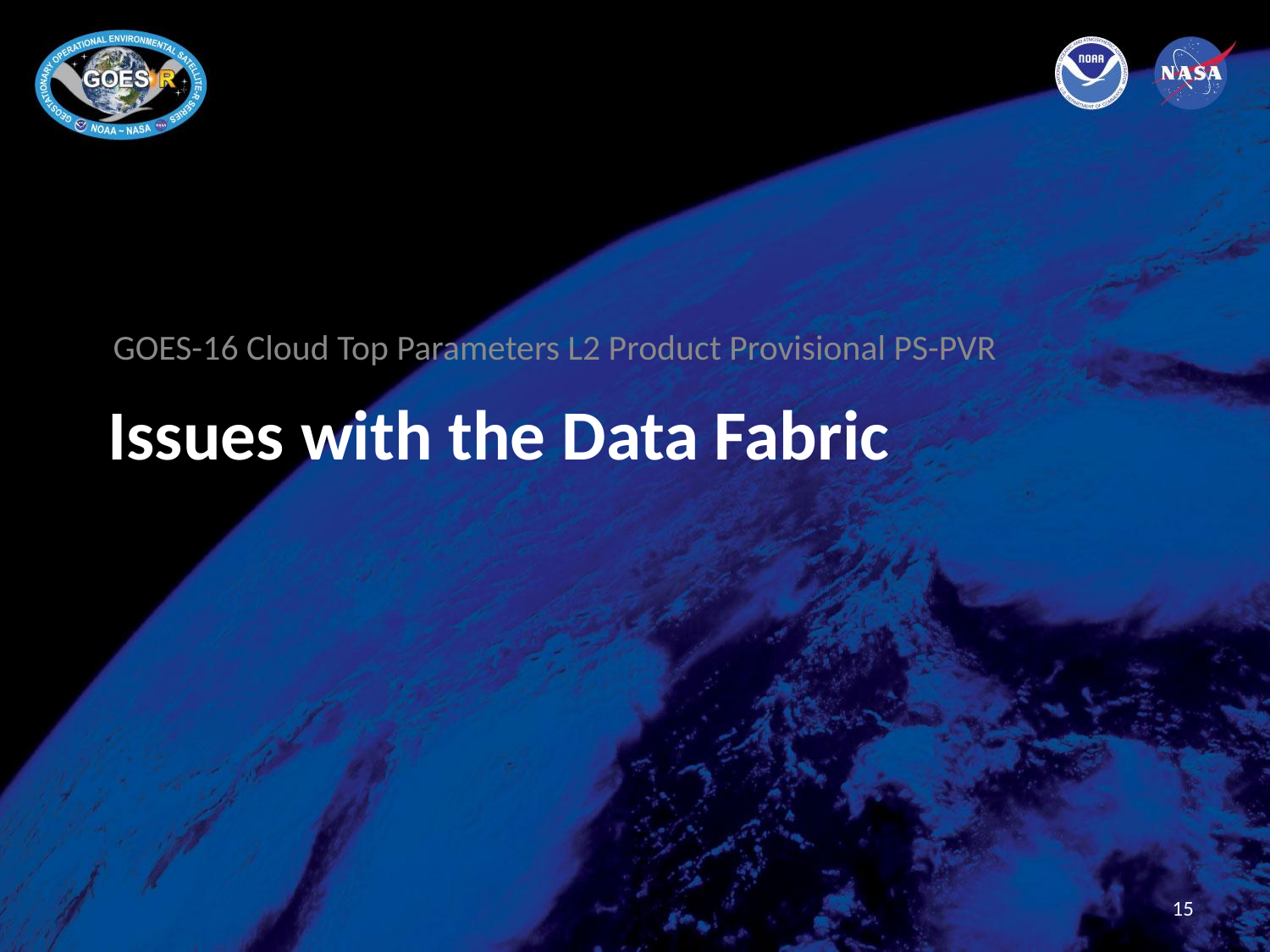

GOES-16 Cloud Top Parameters L2 Product Provisional PS-PVR
# Issues with the Data Fabric
15